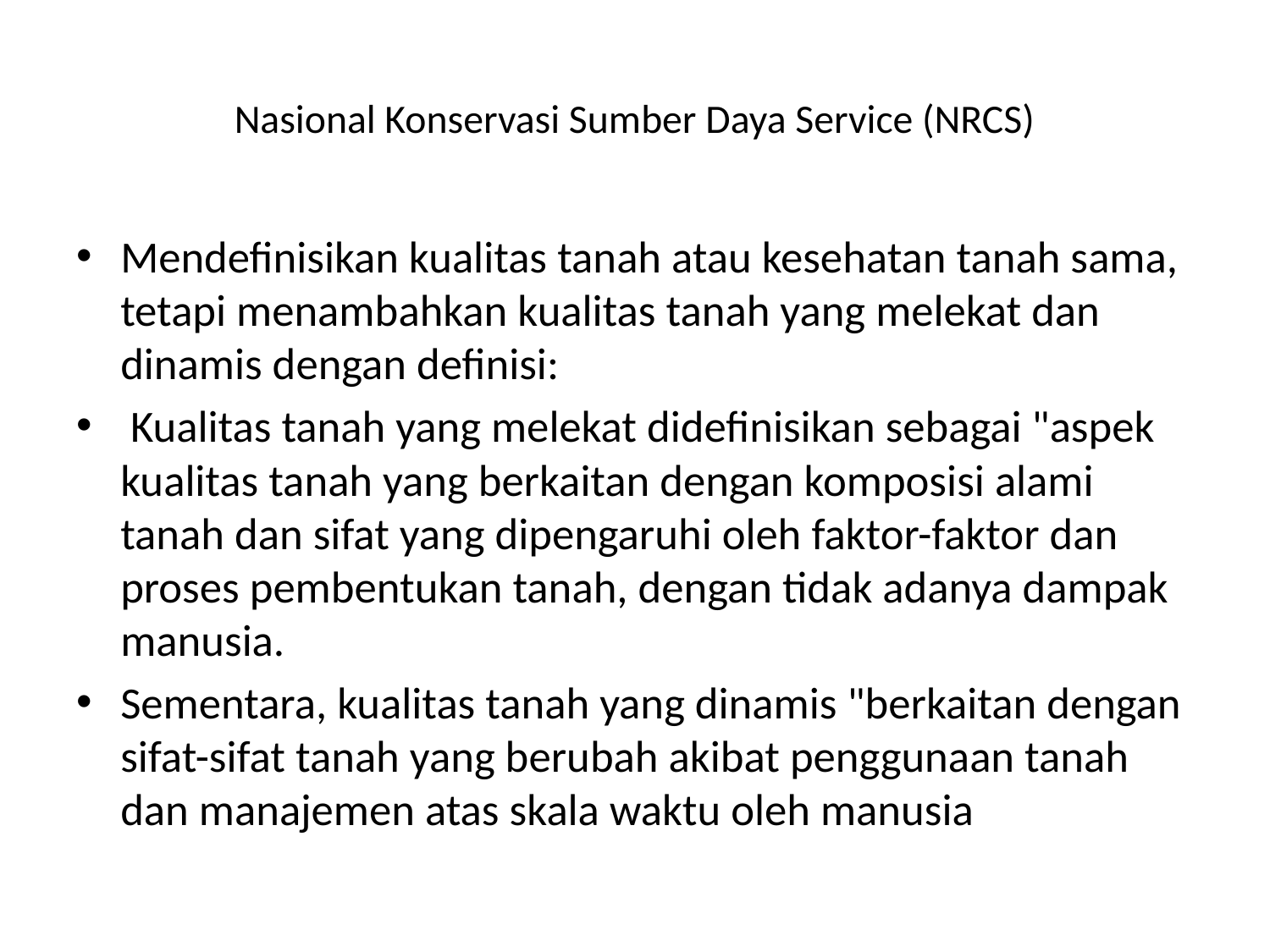

# Nasional Konservasi Sumber Daya Service (NRCS)
Mendefinisikan kualitas tanah atau kesehatan tanah sama, tetapi menambahkan kualitas tanah yang melekat dan dinamis dengan definisi:
 Kualitas tanah yang melekat didefinisikan sebagai "aspek kualitas tanah yang berkaitan dengan komposisi alami tanah dan sifat yang dipengaruhi oleh faktor-faktor dan proses pembentukan tanah, dengan tidak adanya dampak manusia.
Sementara, kualitas tanah yang dinamis "berkaitan dengan sifat-sifat tanah yang berubah akibat penggunaan tanah dan manajemen atas skala waktu oleh manusia